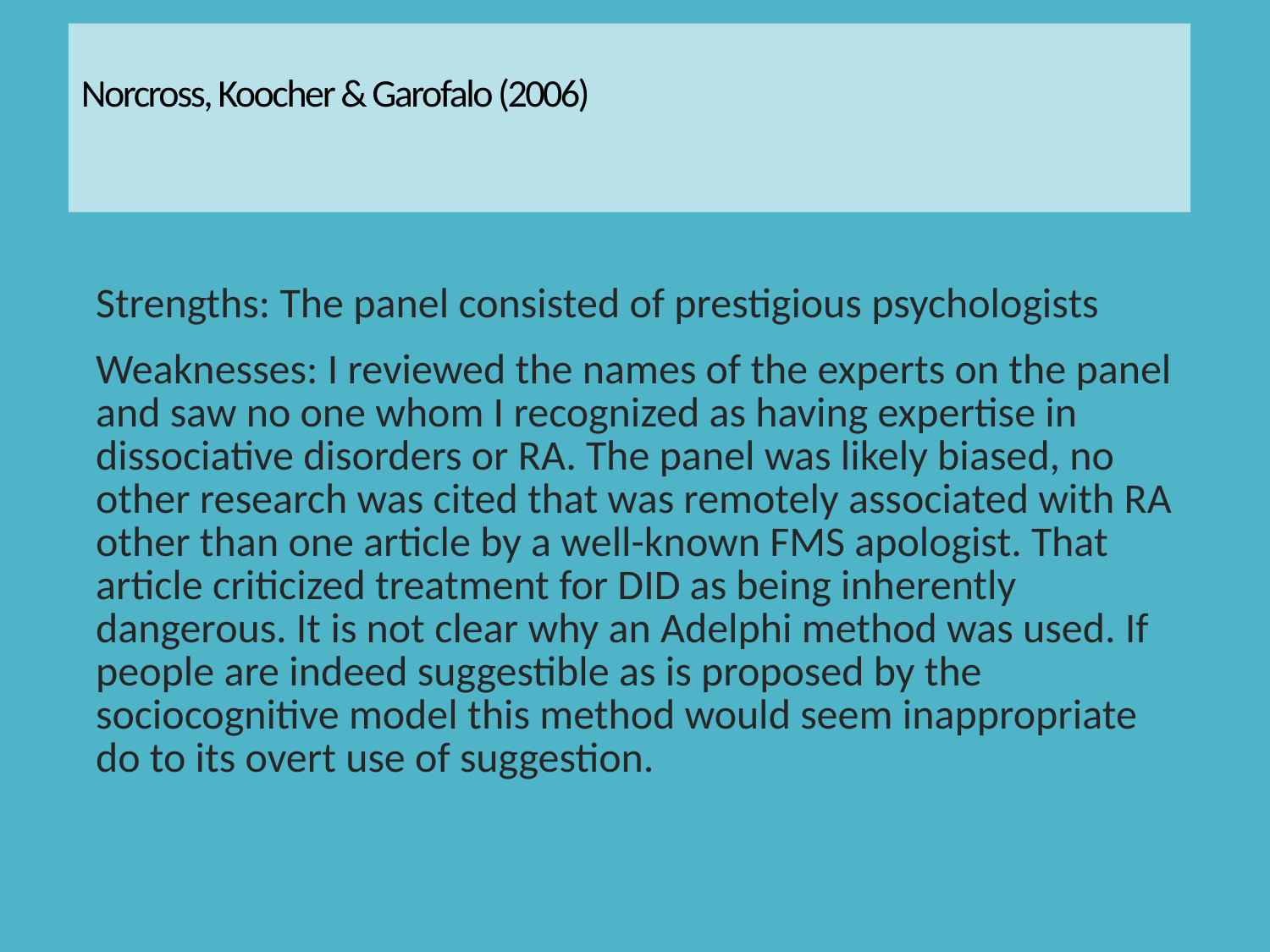

# Norcross, Koocher & Garofalo (2006)
Strengths: The panel consisted of prestigious psychologists
Weaknesses: I reviewed the names of the experts on the panel and saw no one whom I recognized as having expertise in dissociative disorders or RA. The panel was likely biased, no other research was cited that was remotely associated with RA other than one article by a well-known FMS apologist. That article criticized treatment for DID as being inherently dangerous. It is not clear why an Adelphi method was used. If people are indeed suggestible as is proposed by the sociocognitive model this method would seem inappropriate do to its overt use of suggestion.